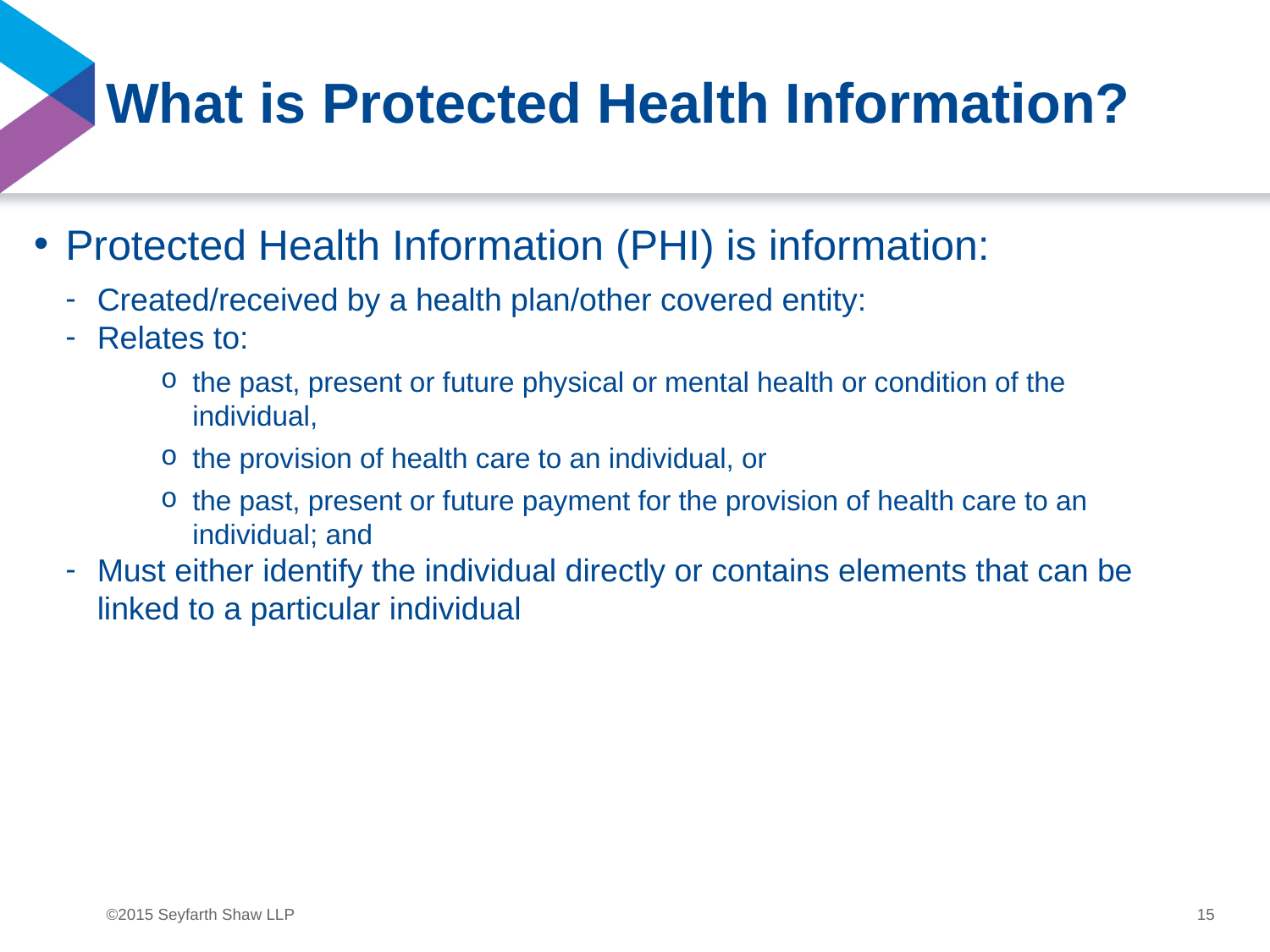

# What is Protected Health Information?
Protected Health Information (PHI) is information:
Created/received by a health plan/other covered entity:
Relates to:
the past, present or future physical or mental health or condition of the individual,
the provision of health care to an individual, or
the past, present or future payment for the provision of health care to an individual; and
Must either identify the individual directly or contains elements that can be linked to a particular individual
15